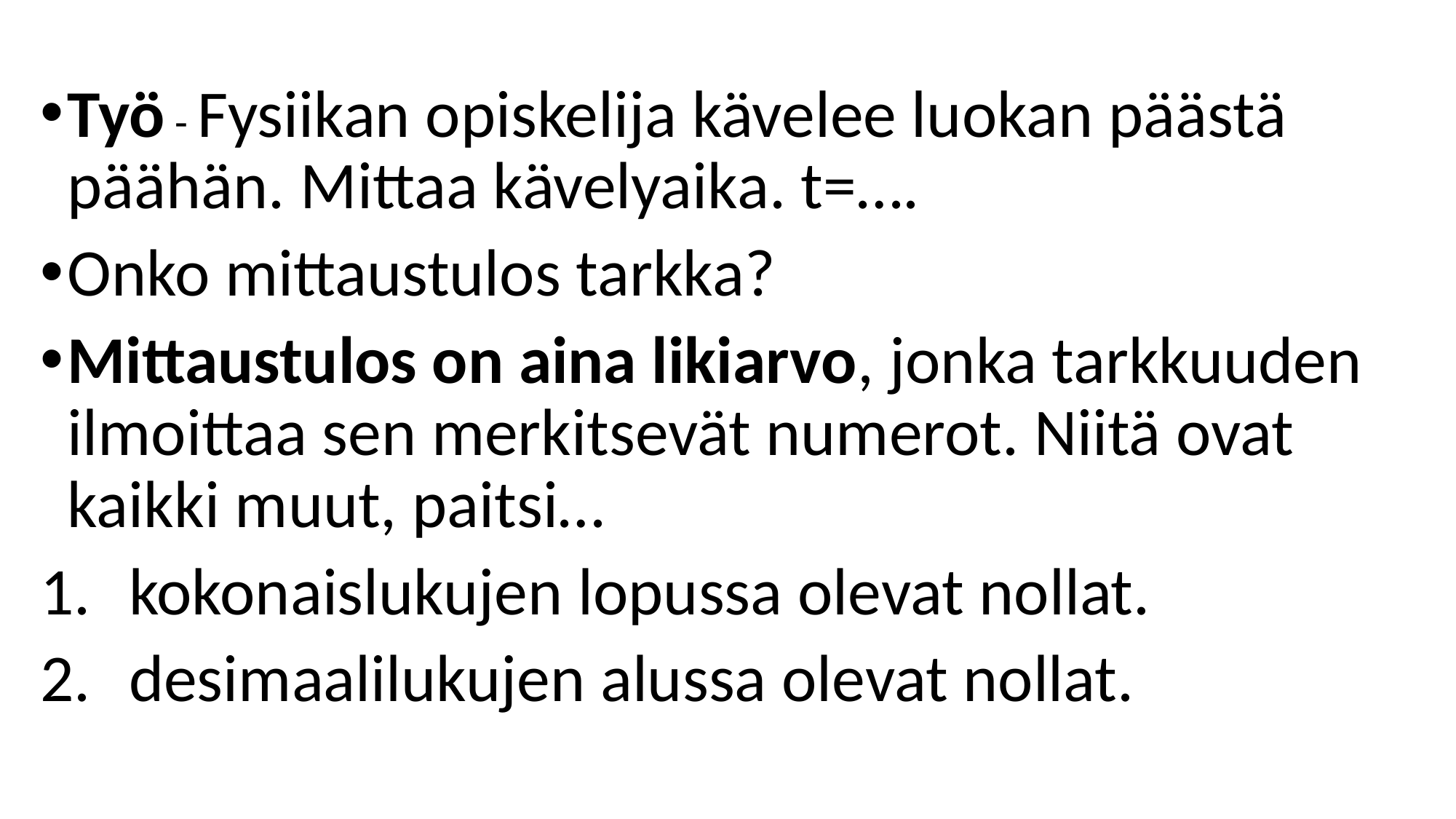

#
Työ - Fysiikan opiskelija kävelee luokan päästä päähän. Mittaa kävelyaika. t=….
Onko mittaustulos tarkka?
Mittaustulos on aina likiarvo, jonka tarkkuuden ilmoittaa sen merkitsevät numerot. Niitä ovat kaikki muut, paitsi…
kokonaislukujen lopussa olevat nollat.
desimaalilukujen alussa olevat nollat.